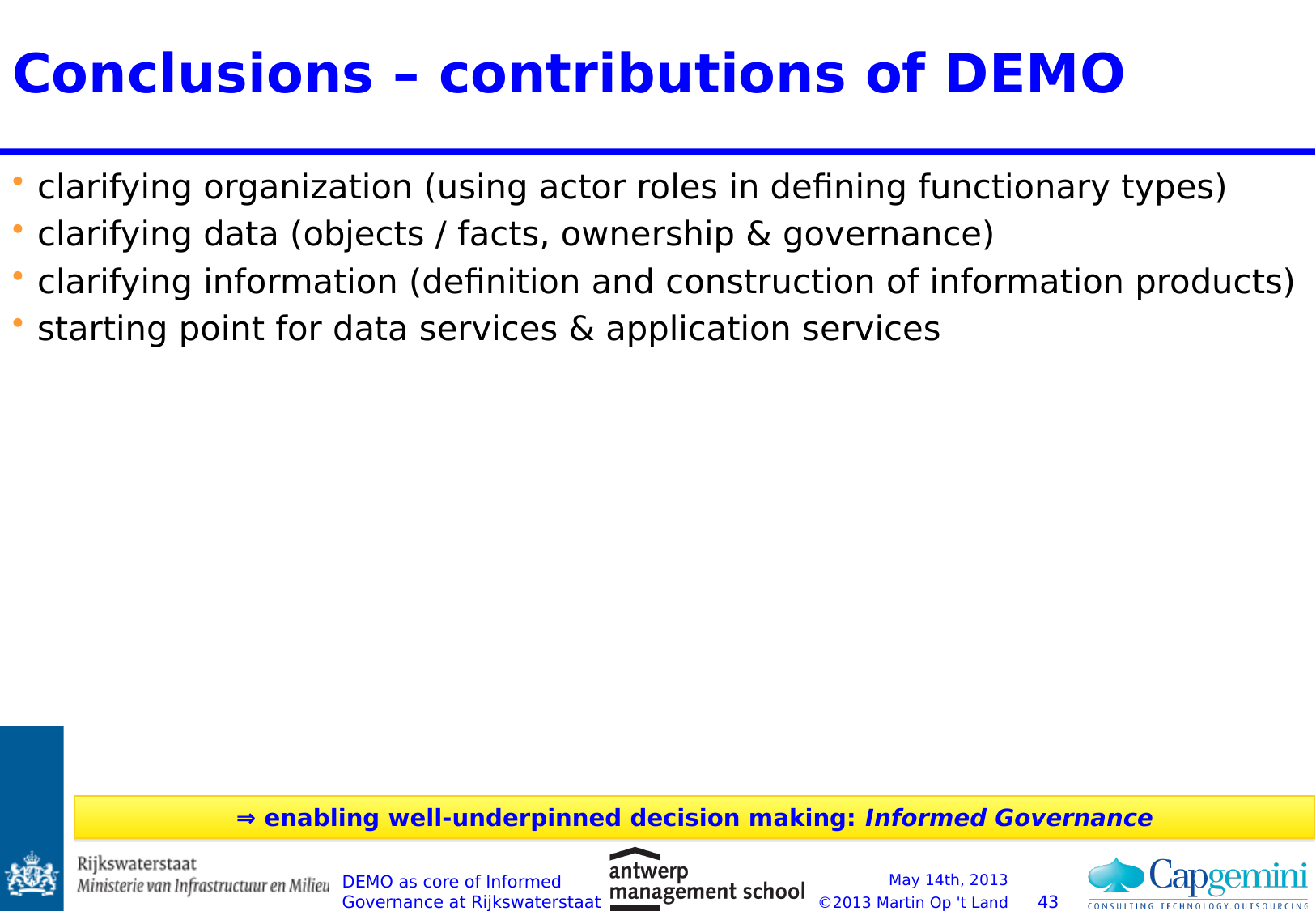

# Conclusions – contributions of DEMO
clarifying organization (using actor roles in defining functionary types)
clarifying data (objects / facts, ownership & governance)
clarifying information (definition and construction of information products)
starting point for data services & application services
⇒ enabling well-underpinned decision making: Informed Governance
DEMO as core of Informed Governance at Rijkswaterstaat
43
May 14th, 2013